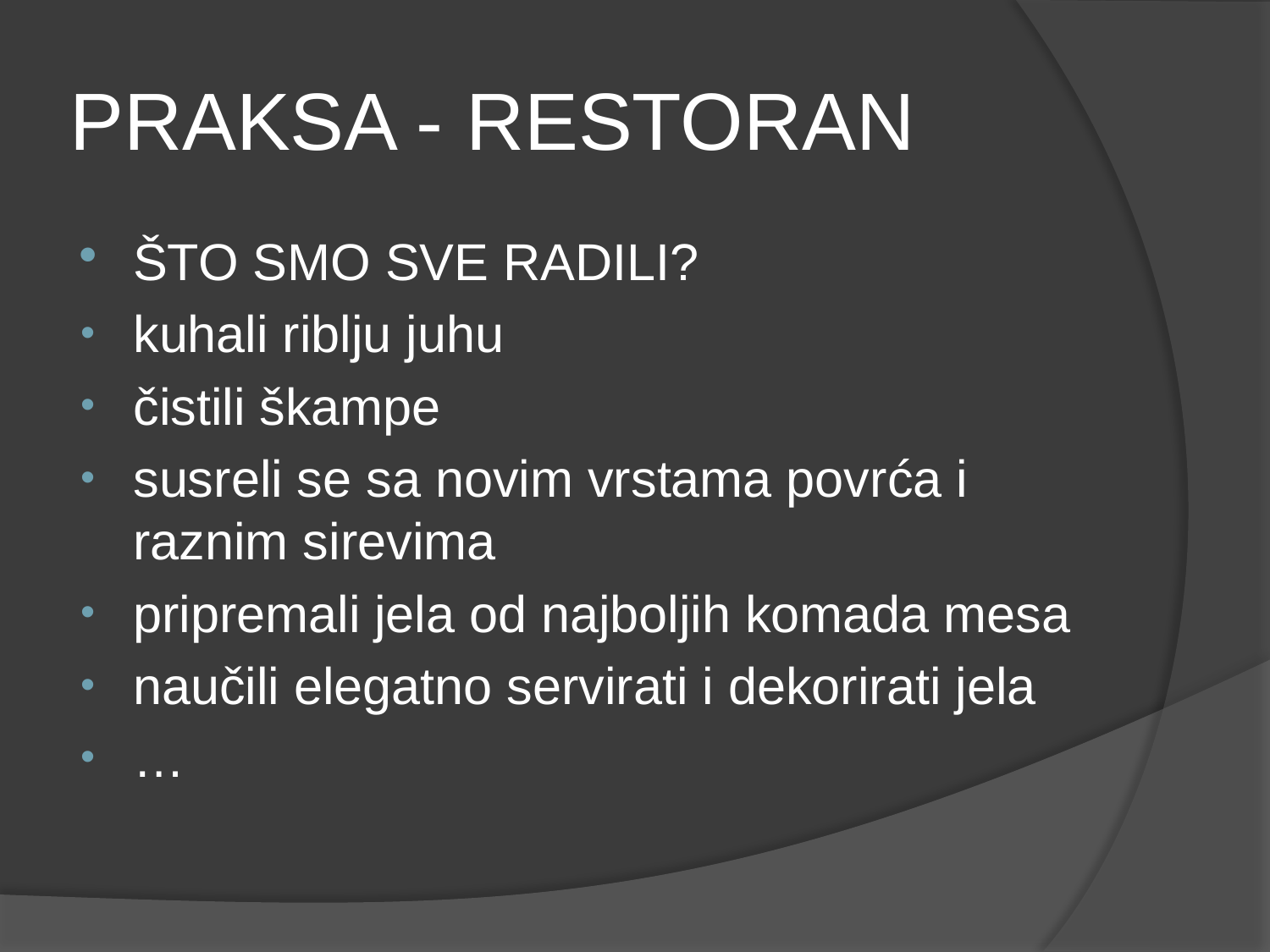

# PRAKSA - RESTORAN
ŠTO SMO SVE RADILI?
kuhali riblju juhu
čistili škampe
susreli se sa novim vrstama povrća i raznim sirevima
pripremali jela od najboljih komada mesa
naučili elegatno servirati i dekorirati jela
…